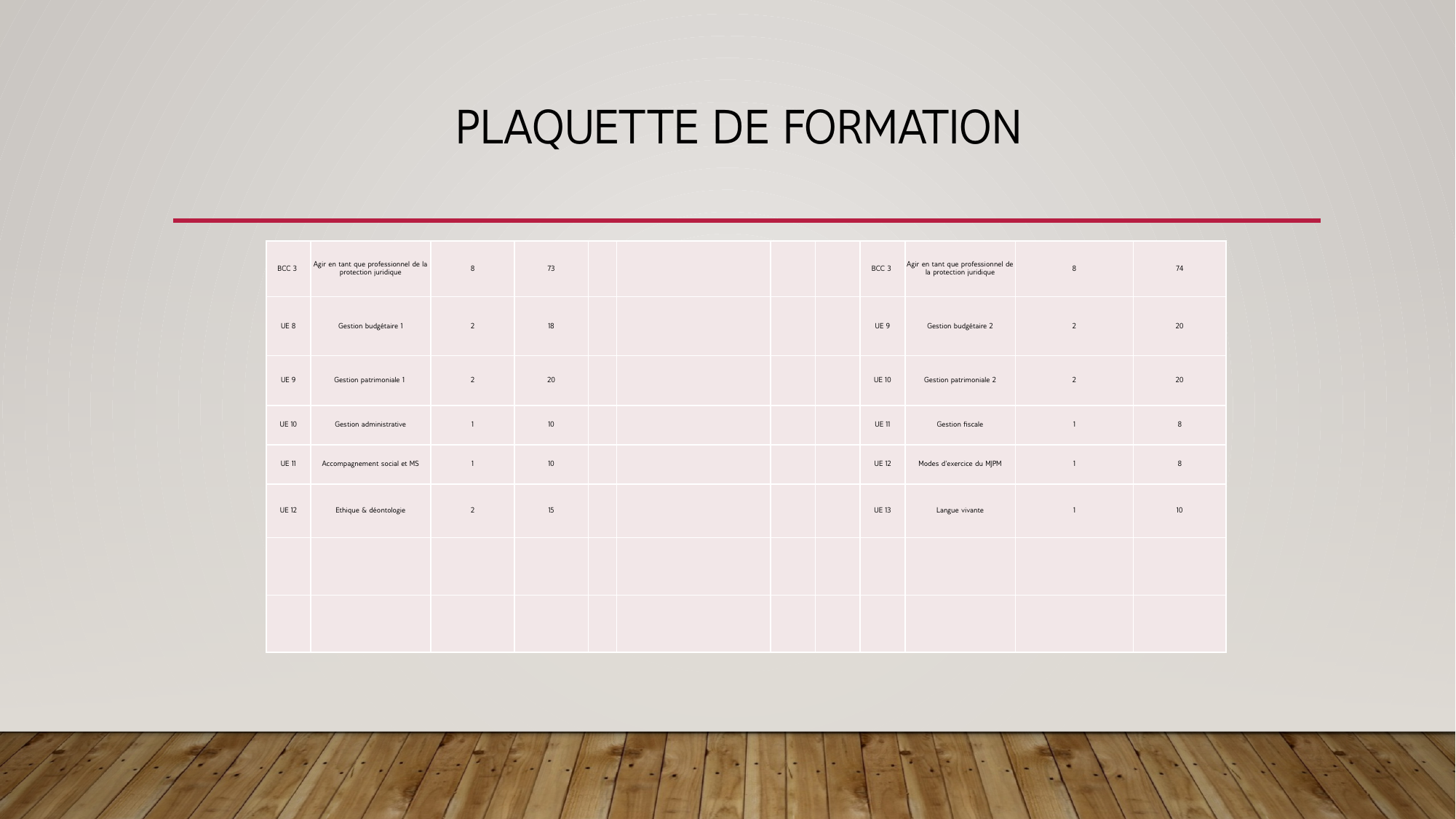

# Plaquette de formation
| BCC 3 | Agir en tant que professionnel de la protection juridique | 8 | 73 |  |  |  |  | BCC 3 | Agir en tant que professionnel de la protection juridique | 8 | 74 |
| --- | --- | --- | --- | --- | --- | --- | --- | --- | --- | --- | --- |
| UE 8 | Gestion budgétaire 1 | 2 | 18 |  |  |  |  | UE 9 | Gestion budgétaire 2 | 2 | 20 |
| UE 9 | Gestion patrimoniale 1 | 2 | 20 |  |  |  |  | UE 10 | Gestion patrimoniale 2 | 2 | 20 |
| UE 10 | Gestion administrative | 1 | 10 |  |  |  |  | UE 11 | Gestion fiscale | 1 | 8 |
| UE 11 | Accompagnement social et MS | 1 | 10 |  |  |  |  | UE 12 | Modes d'exercice du MJPM | 1 | 8 |
| UE 12 | Ethique & déontologie | 2 | 15 |  |  |  |  | UE 13 | Langue vivante | 1 | 10 |
|  |  |  |  |  |  |  |  |  |  |  |  |
|  |  |  |  |  |  |  |  |  |  |  |  |